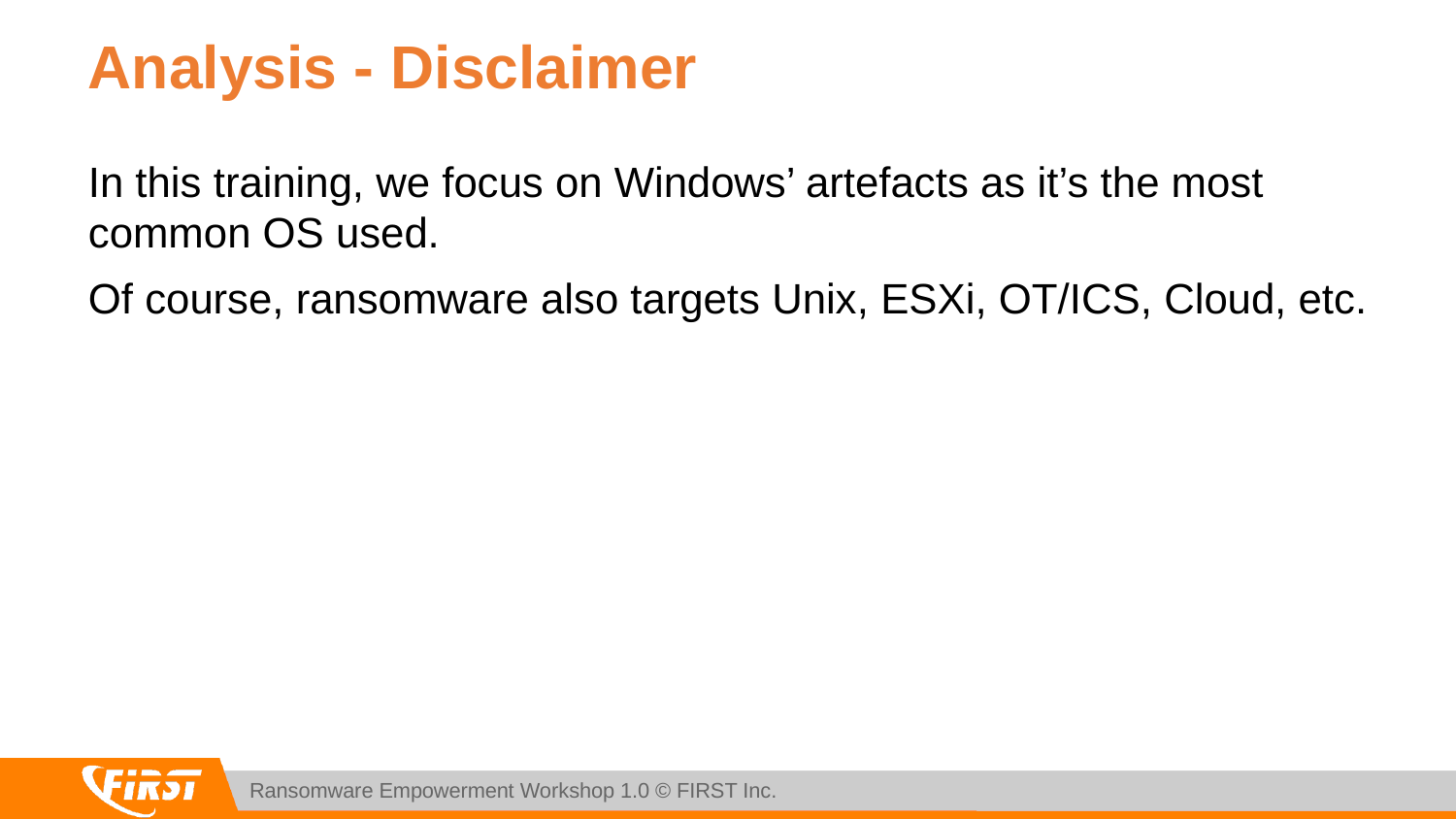

# Analysis - Disclaimer
In this training, we focus on Windows’ artefacts as it’s the most common OS used.
Of course, ransomware also targets Unix, ESXi, OT/ICS, Cloud, etc.